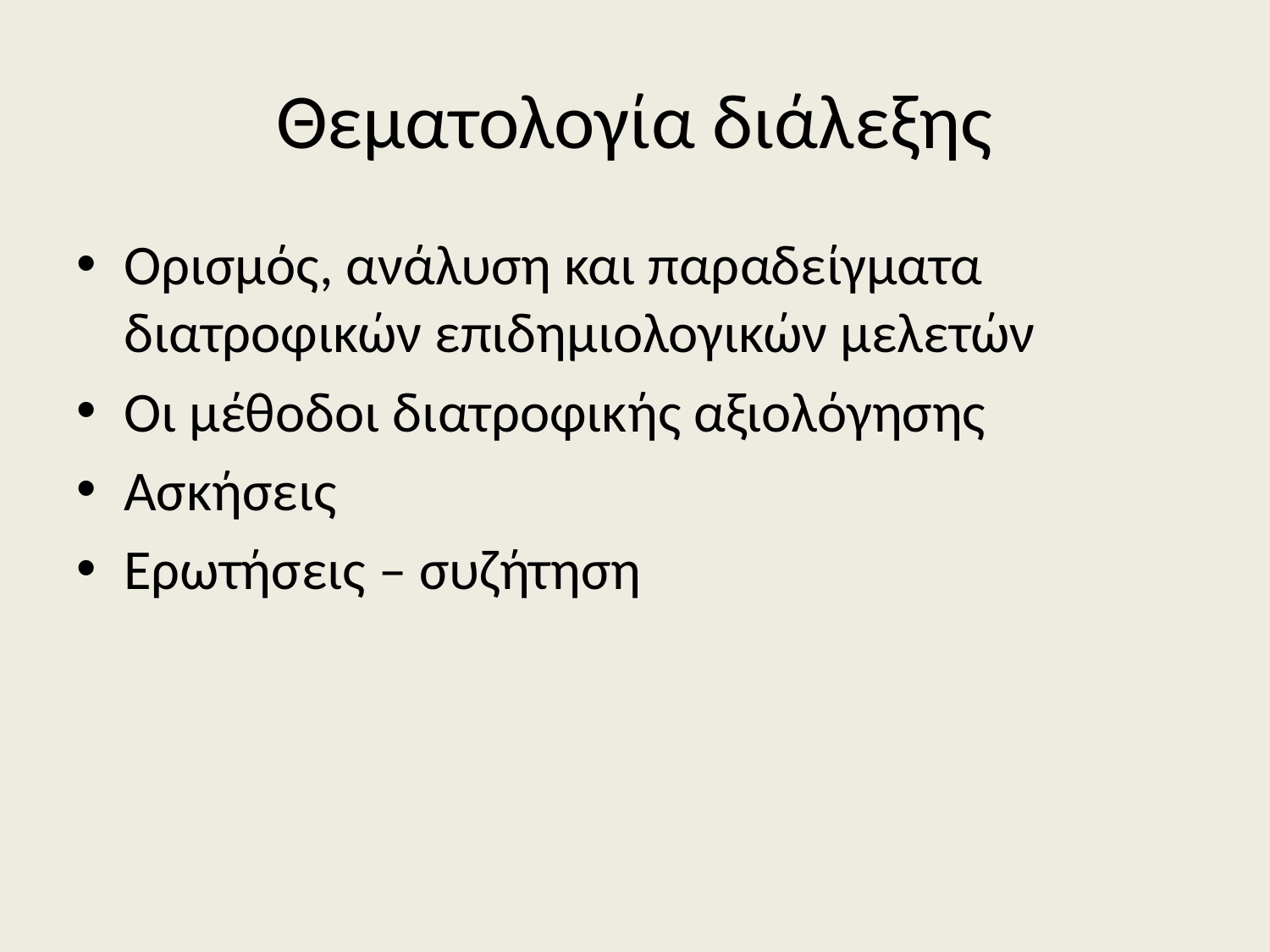

# Θεματολογία διάλεξης
Ορισμός, ανάλυση και παραδείγματα διατροφικών επιδημιολογικών μελετών
Οι μέθοδοι διατροφικής αξιολόγησης
Ασκήσεις
Ερωτήσεις – συζήτηση